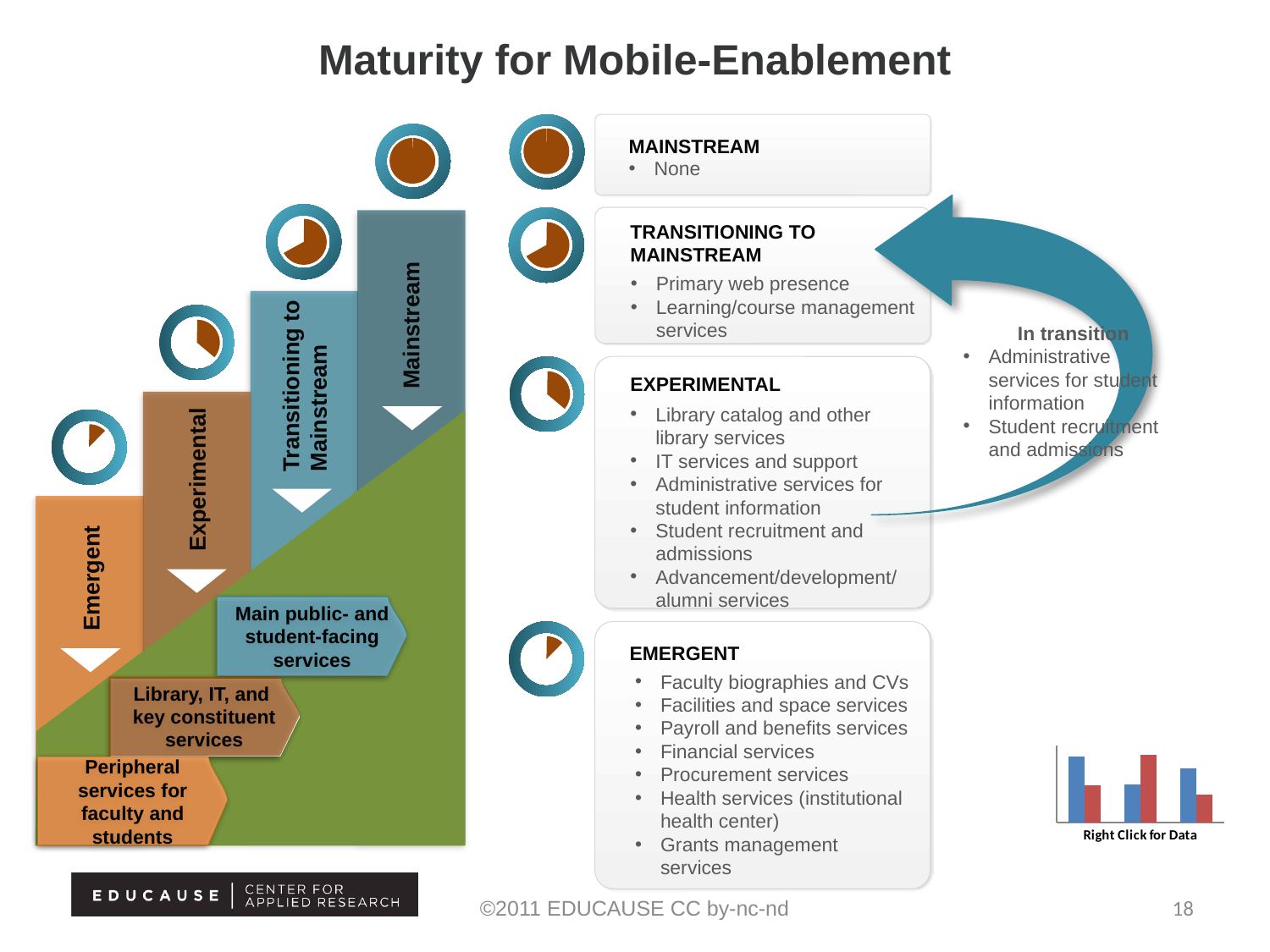

Maturity for Mobile-Enablement

MAINSTREAM
None

Mainstream

TRANSITIONING TO MAINSTREAM
Primary web presence
Learning/course management services

Transitioning to Mainstream

In transition
Administrative services for student information
Student recruitment and admissions
Experimental

EXPERIMENTAL
Library catalog and other library services
IT services and support
Administrative services for student information
Student recruitment and admissions
Advancement/development/ alumni services

Emergent

Main public- and
student-facing services

EMERGENT
Faculty biographies and CVs
Facilities and space services
Payroll and benefits services
Financial services
Procurement services
Health services (institutional health center)
Grants management services
Library, IT, and
key constituent services

### Chart

| Category | Series 1 | Series 2 |
|---|---|---|
| Category 1 | 4.3 | 2.4 |
| Category 2 | 2.5 | 4.4 |
| Category 3 | 3.5 | 1.8 |
Peripheral services for faculty and students

©2011 EDUCAUSE CC by-nc-nd
18